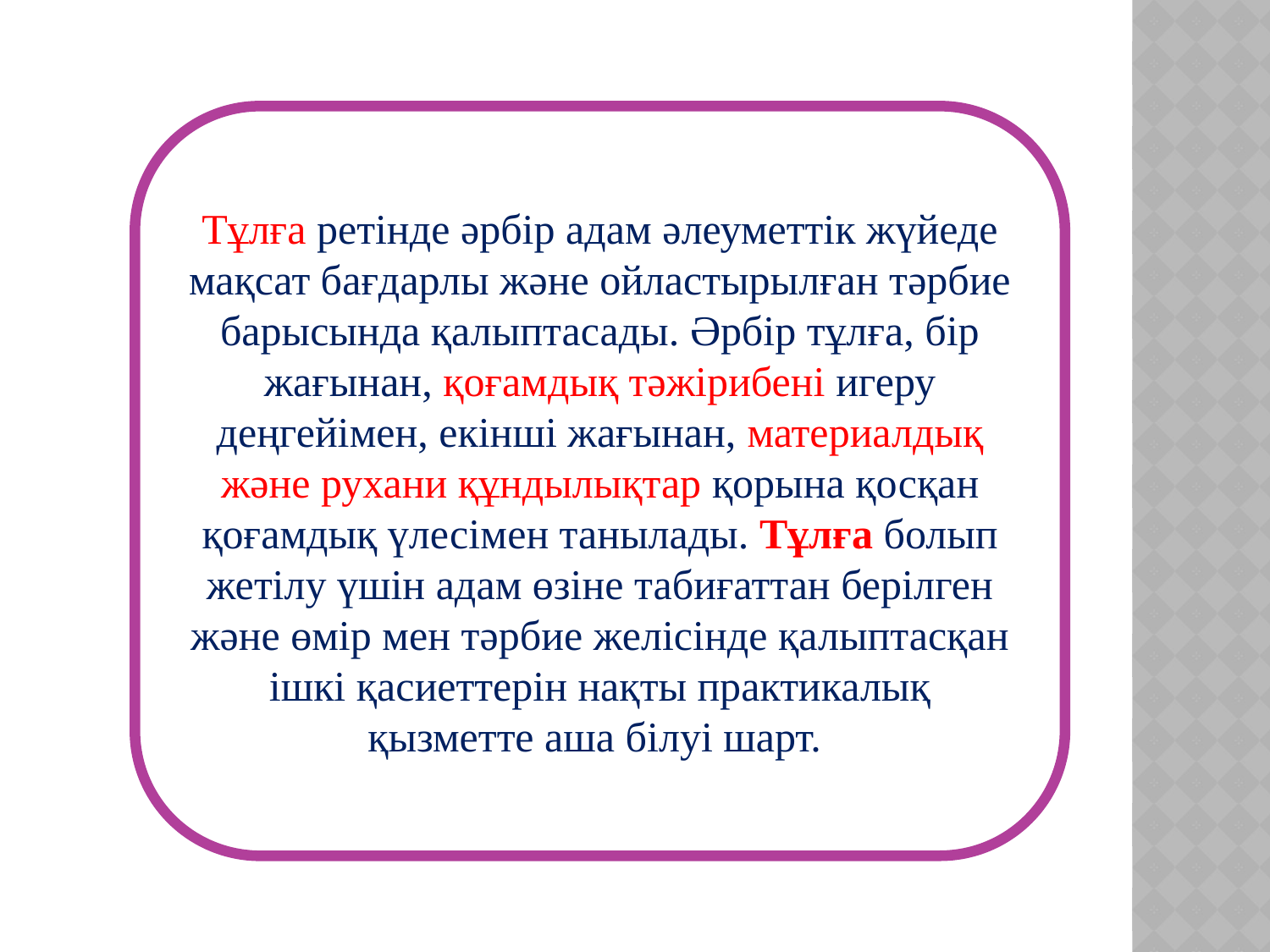

Тұлға ретінде əрбір адам əлеуметтік жүйеде мақсат бағдарлы жəне ойластырылған тəрбие барысында қалыптасады. Əрбір тұлға, бір жағынан, қоғамдық тəжірибені игеру деңгейімен, екінші жағынан, материалдық жəне рухани құндылықтар қорына қосқан қоғамдық үлесімен танылады. Тұлға болып жетілу үшін адам өзіне табиғаттан берілген жəне өмір мен тəрбие желісінде қалыптасқан ішкі қасиеттерін нақты практикалық қызметте аша білуі шарт.